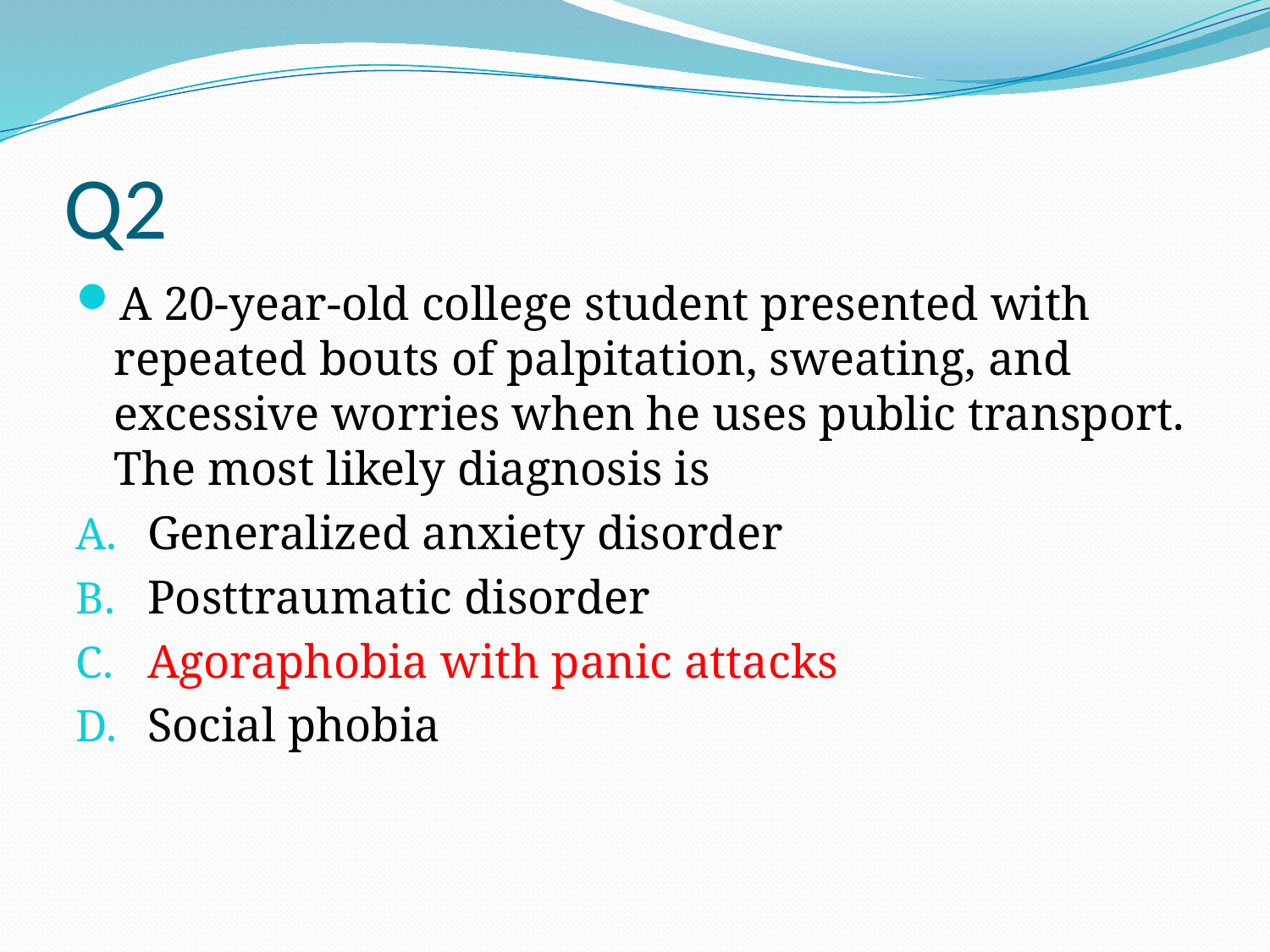

# Q2
A 20-year-old college student presented with repeated bouts of palpitation, sweating, and excessive worries when he uses public transport. The most likely diagnosis is
Generalized anxiety disorder
Posttraumatic disorder
Agoraphobia with panic attacks
Social phobia